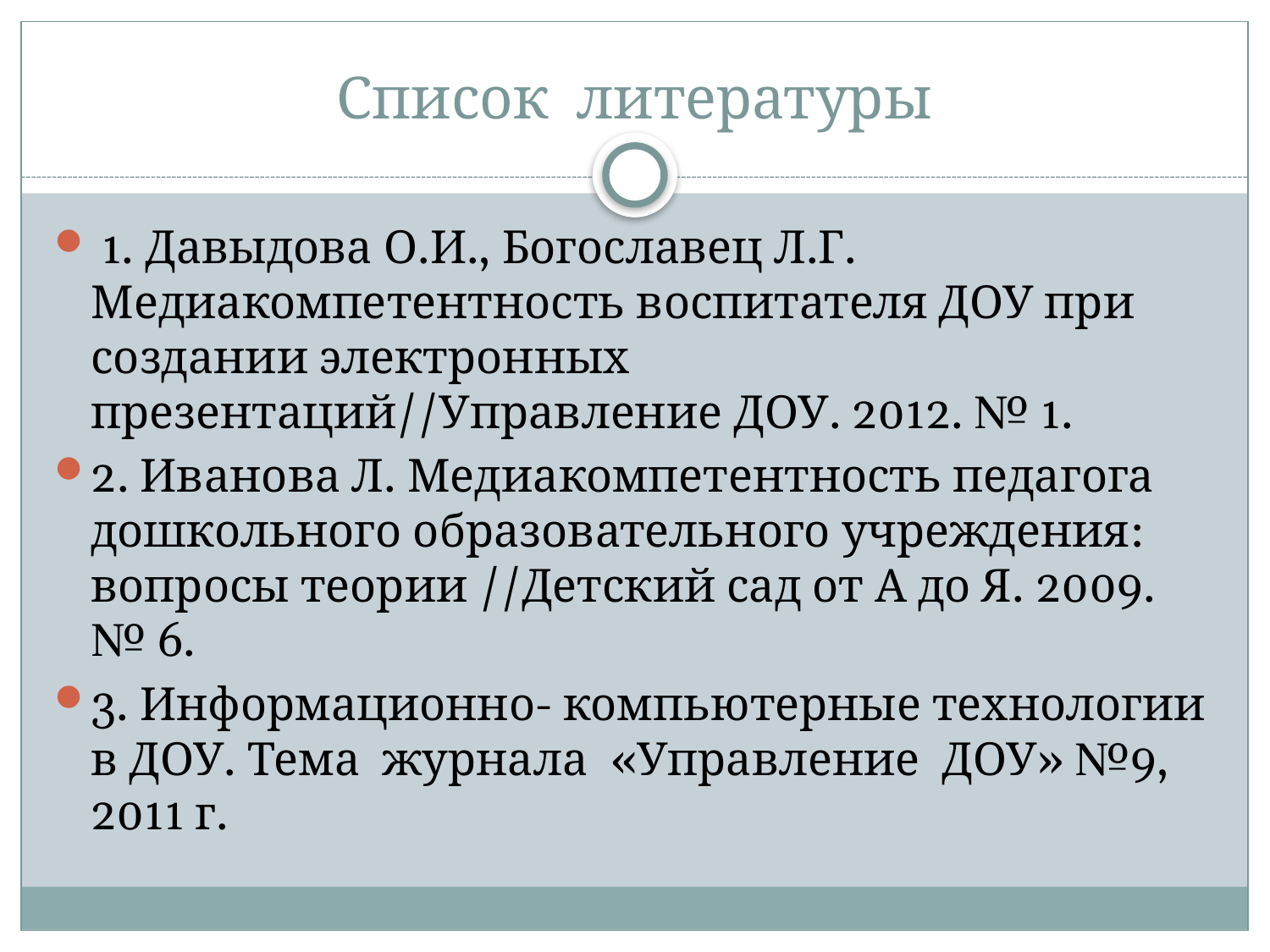

# Список  литературы
 1. Давыдова О.И., Богославец Л.Г. Медиакомпетентность воспитателя ДОУ при создании электронных презентаций//Управление ДОУ. 2012. № 1.
2. Иванова Л. Медиакомпетентность педагога дошкольного образовательного учреждения: вопросы теории //Детский сад от А до Я. 2009. № 6.
3. Информационно- компьютерные технологии в ДОУ. Тема  журнала  «Управление  ДОУ» №9, 2011 г.